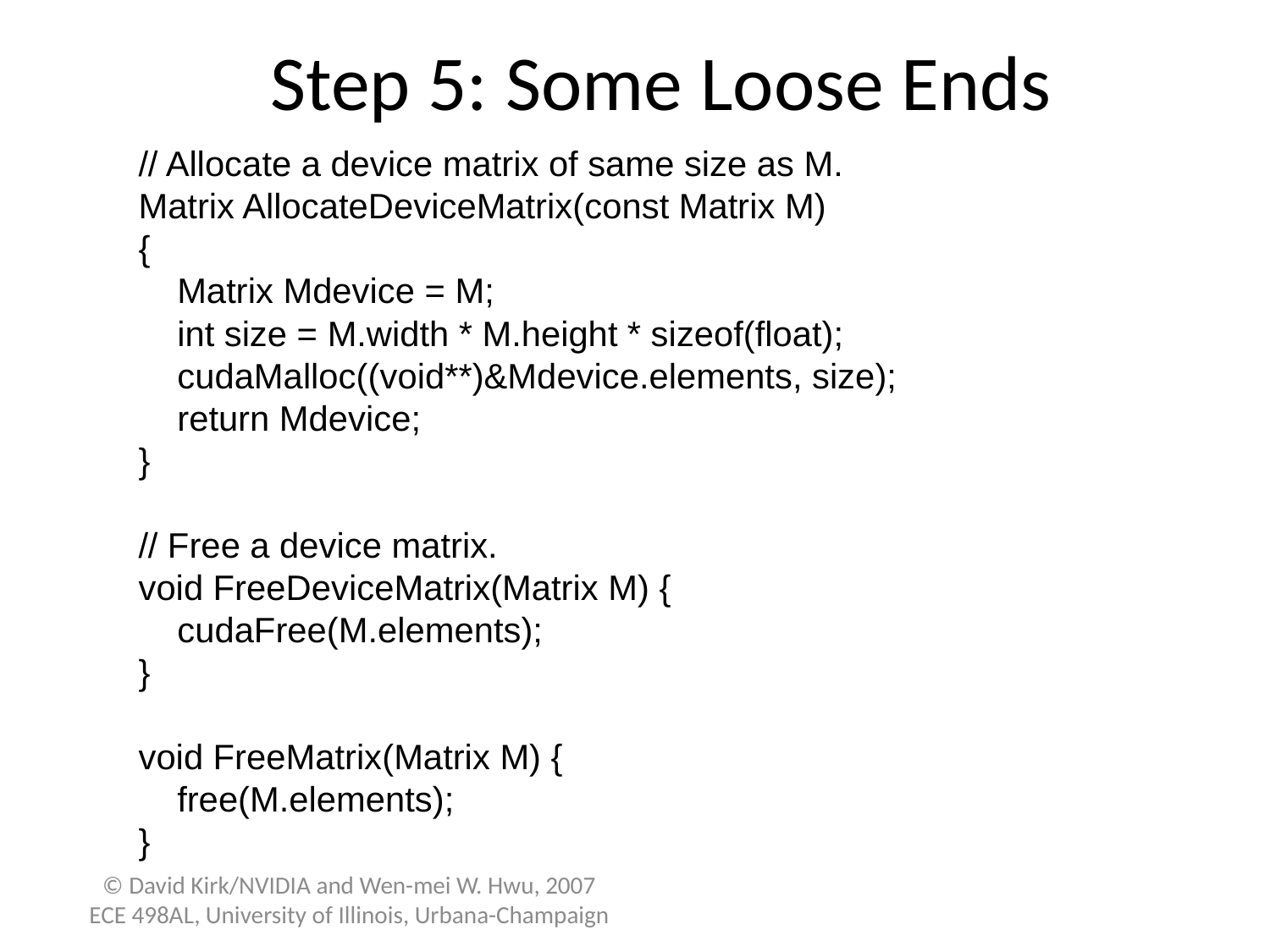

# Step 5: Some Loose Ends
// Allocate a device matrix of same size as M.
Matrix AllocateDeviceMatrix(const Matrix M)
{
    Matrix Mdevice = M;
    int size = M.width * M.height * sizeof(float);
    cudaMalloc((void**)&Mdevice.elements, size);
    return Mdevice;
}

// Free a device matrix.
void FreeDeviceMatrix(Matrix M) {
    cudaFree(M.elements);
}

void FreeMatrix(Matrix M) {
    free(M.elements);
}

© David Kirk/NVIDIA and Wen-mei W. Hwu, 2007
ECE 498AL, University of Illinois, Urbana-Champaign